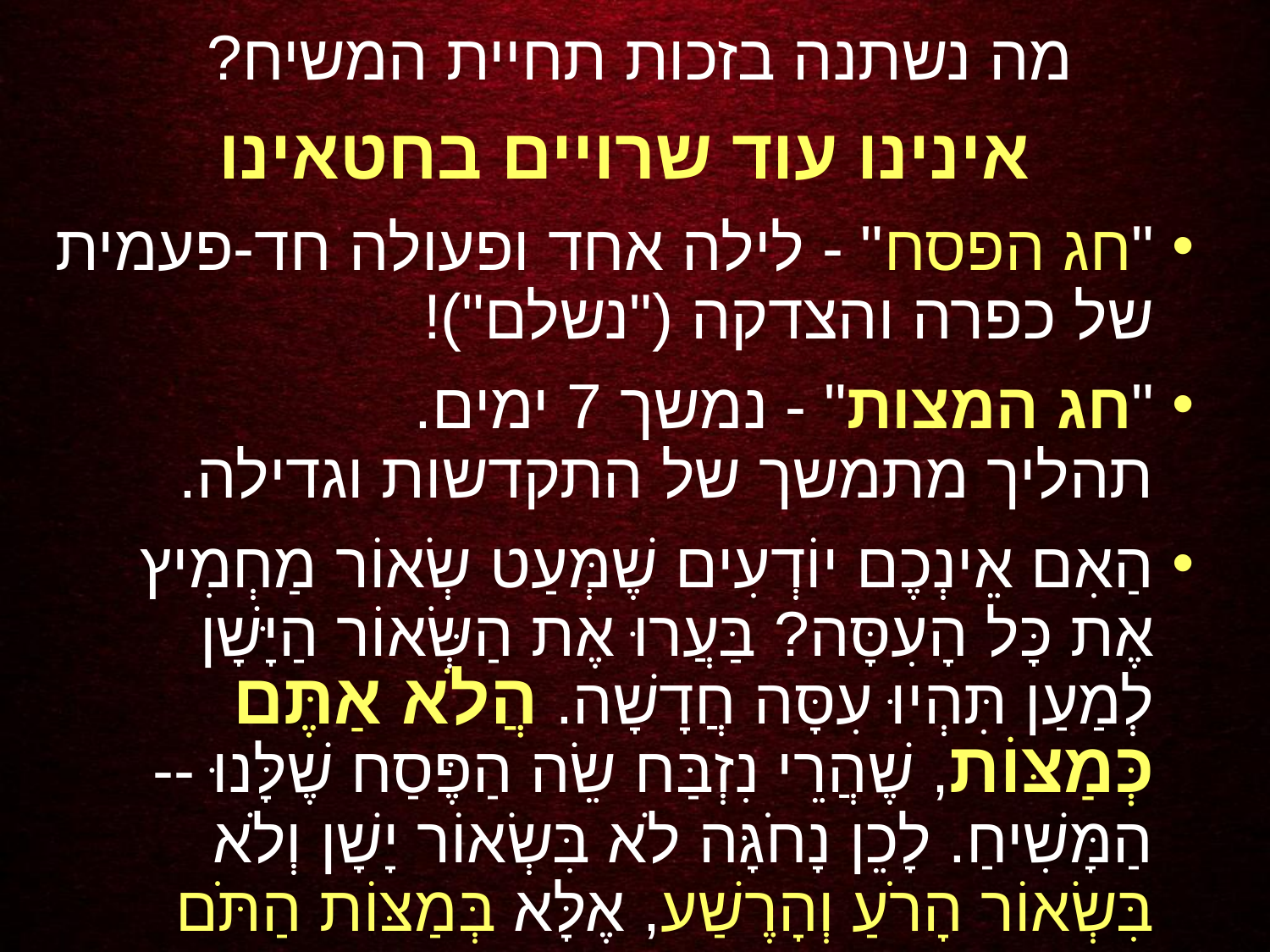

מה נשתנה בזכות תחיית המשיח?
אינינו עוד שרויים בחטאינו
"חג הפסח" - לילה אחד ופעולה חד-פעמית של כפרה והצדקה ("נשלם")!
"חג המצות" - נמשך 7 ימים.
תהליך מתמשך של התקדשות וגדילה.
הַאִם אֵינְכֶם יוֹדְעִים שֶׁמְּעַט שְׂאוֹר מַחְמִיץ אֶת כָּל הָעִסָּה? בַּעֲרוּ אֶת הַשְּׂאוֹר הַיָּשָׁן לְמַעַן תִּהְיוּ עִסָּה חֲדָשָׁה. הֲלֹא אַתֶּם כְּמַצּוֹת, שֶׁהֲרֵי נִזְבַּח שֵׂה הַפֶּסַח שֶׁלָּנוּ -- הַמָּשִׁיחַ. לָכֵן נָחֹגָּה לֹא בִּשְׂאוֹר יָשָׁן וְלֹא בִּשְׂאוֹר הָרֹעַ וְהָרֶשַׁע, אֶלָּא בְּמַצּוֹת הַתֹּם וְהָאֱמֶת.  (קורינתים א' ה 6-8)